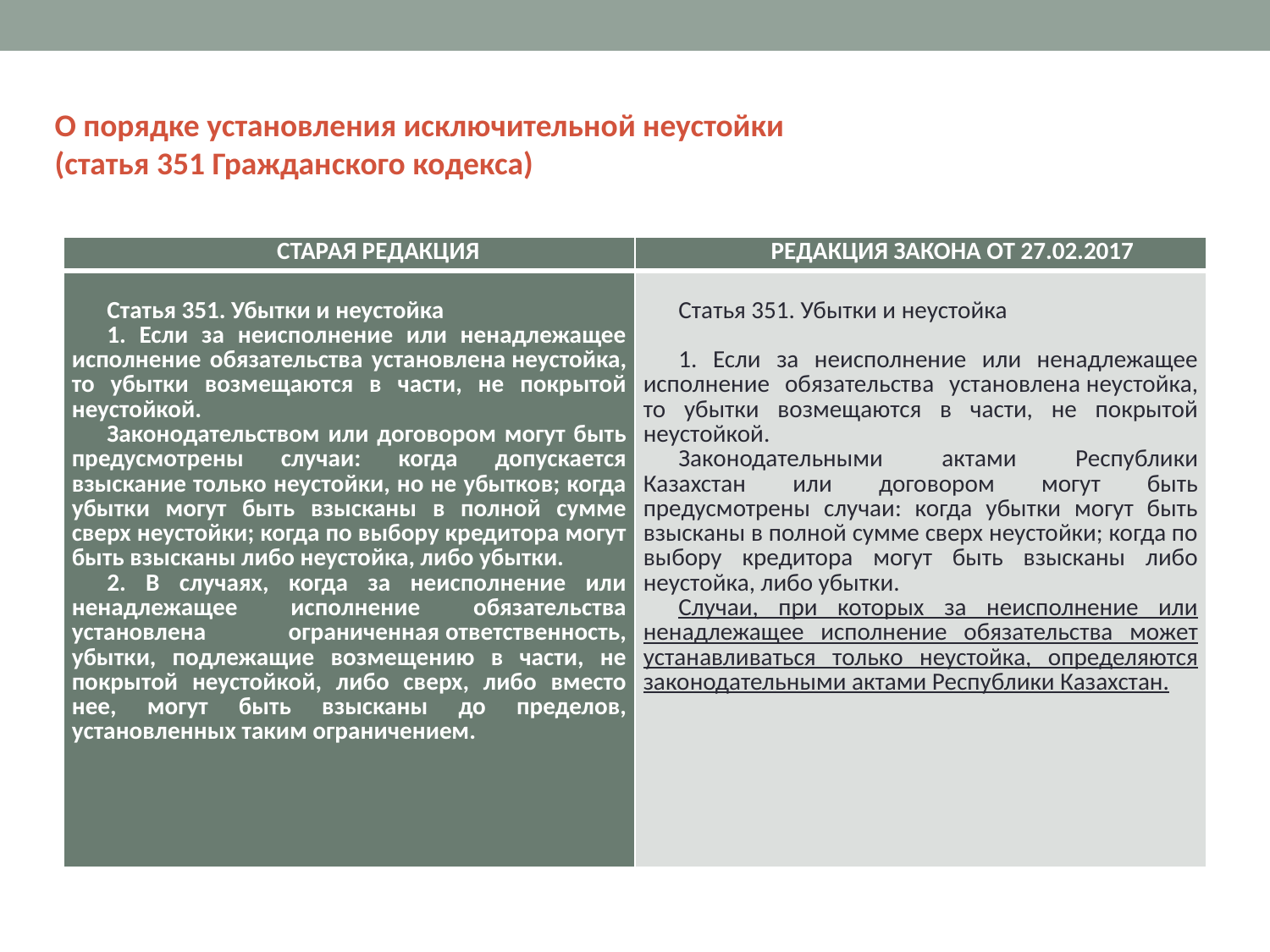

О порядке установления исключительной неустойки
(статья 351 Гражданского кодекса)

| СТАРАЯ РЕДАКЦИЯ | РЕДАКЦИЯ ЗАКОНА ОТ 27.02.2017 |
| --- | --- |
| Статья 351. Убытки и неустойка 1. Если за неисполнение или ненадлежащее исполнение обязательства установлена неустойка, то убытки возмещаются в части, не покрытой неустойкой. Законодательством или договором могут быть предусмотрены случаи: когда допускается взыскание только неустойки, но не убытков; когда убытки могут быть взысканы в полной сумме сверх неустойки; когда по выбору кредитора могут быть взысканы либо неустойка, либо убытки. 2. В случаях, когда за неисполнение или ненадлежащее исполнение обязательства установлена ограниченная ответственность, убытки, подлежащие возмещению в части, не покрытой неустойкой, либо сверх, либо вместо нее, могут быть взысканы до пределов, установленных таким ограничением. | Статья 351. Убытки и неустойка   1. Если за неисполнение или ненадлежащее исполнение обязательства установлена неустойка, то убытки возмещаются в части, не покрытой неустойкой. Законодательными актами Республики Казахстан или договором могут быть предусмотрены случаи: когда убытки могут быть взысканы в полной сумме сверх неустойки; когда по выбору кредитора могут быть взысканы либо неустойка, либо убытки. Случаи, при которых за неисполнение или ненадлежащее исполнение обязательства может устанавливаться только неустойка, определяются законодательными актами Республики Казахстан. |